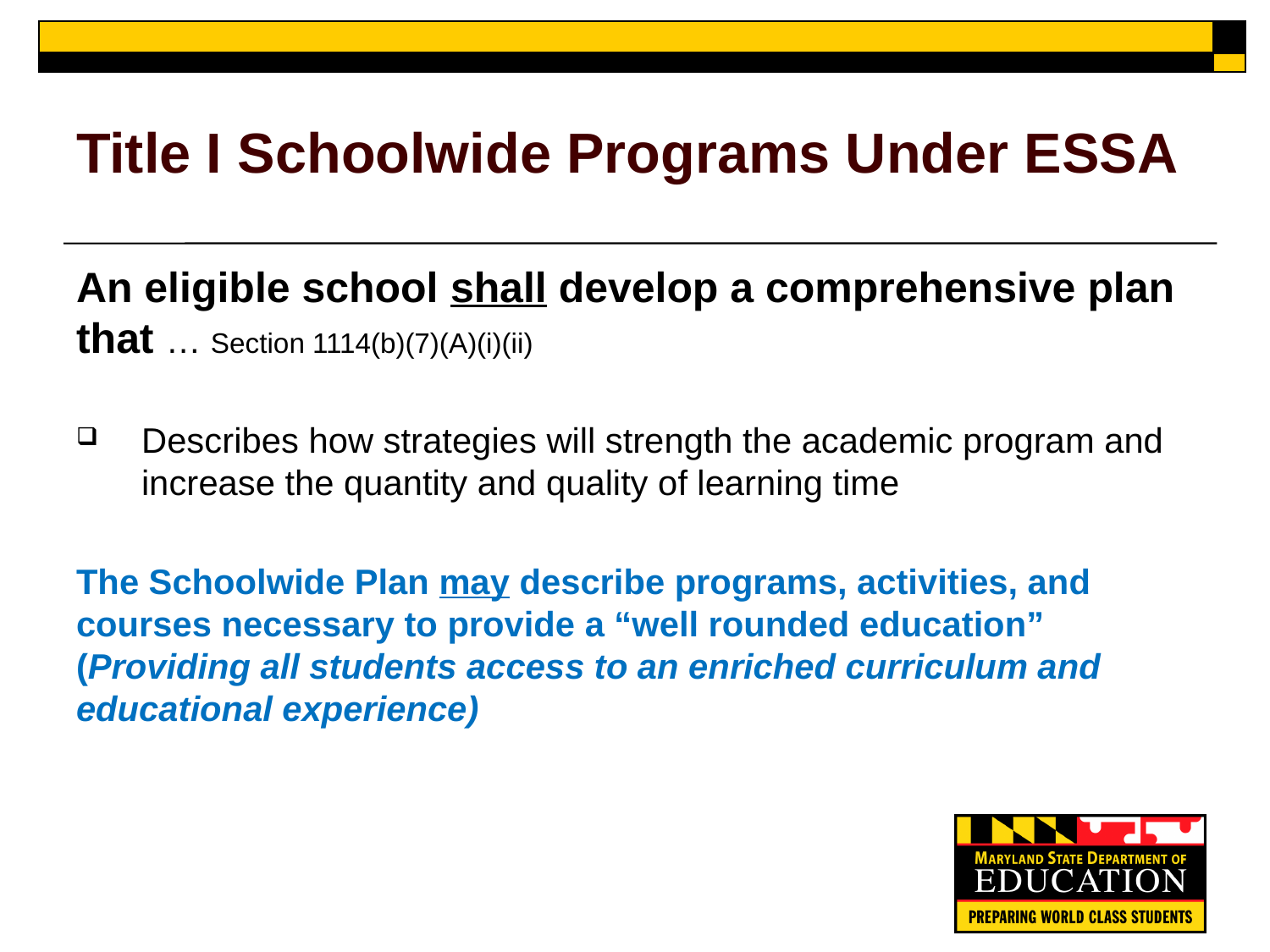

# Title I Schoolwide Programs Under ESSA
An eligible school shall develop a comprehensive plan that … Section 1114(b)(7)(A)(i)(ii)

Describes how strategies will strength the academic program and increase the quantity and quality of learning time

The Schoolwide Plan may describe programs, activities, and courses necessary to provide a “well rounded education” (Providing all students access to an enriched curriculum and educational experience)